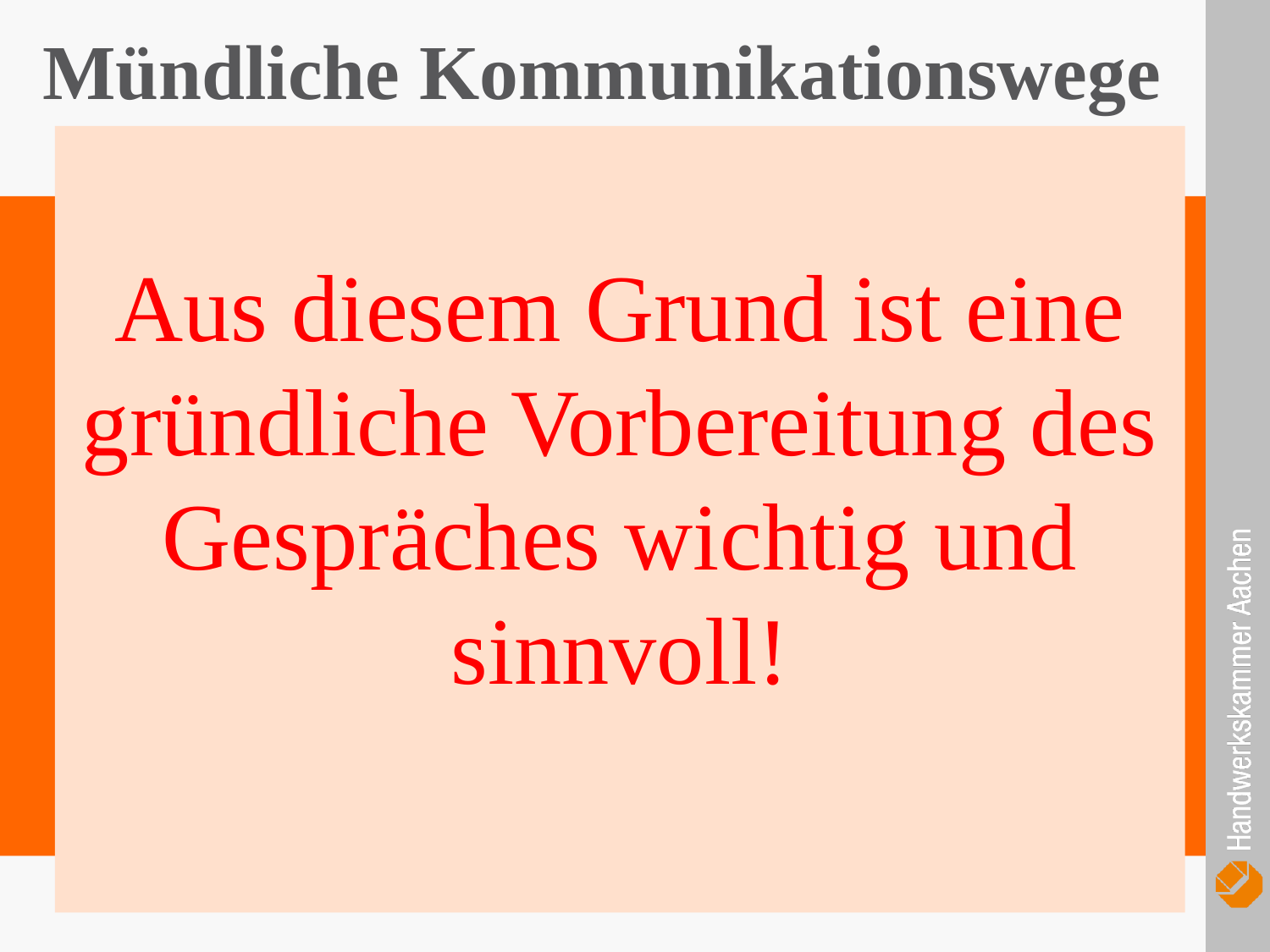

Mündliche Kommunikationswege

Aus diesem Grund ist eine gründliche Vorbereitung des Gespräches wichtig und sinnvoll!